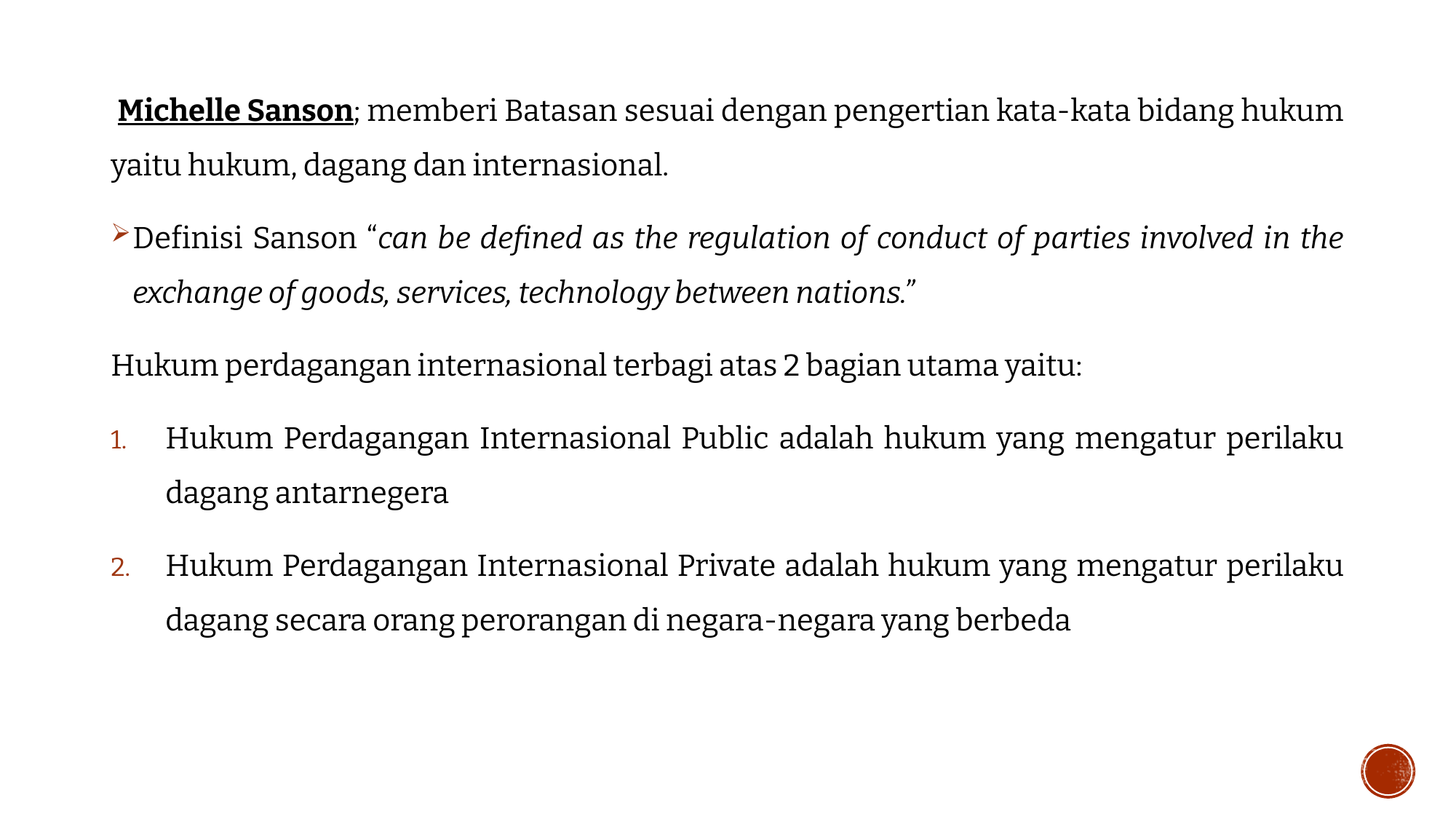

Michelle Sanson; memberi Batasan sesuai dengan pengertian kata-kata bidang hukum yaitu hukum, dagang dan internasional.
Definisi Sanson “can be defined as the regulation of conduct of parties involved in the exchange of goods, services, technology between nations.”
Hukum perdagangan internasional terbagi atas 2 bagian utama yaitu:
Hukum Perdagangan Internasional Public adalah hukum yang mengatur perilaku dagang antarnegera
Hukum Perdagangan Internasional Private adalah hukum yang mengatur perilaku dagang secara orang perorangan di negara-negara yang berbeda